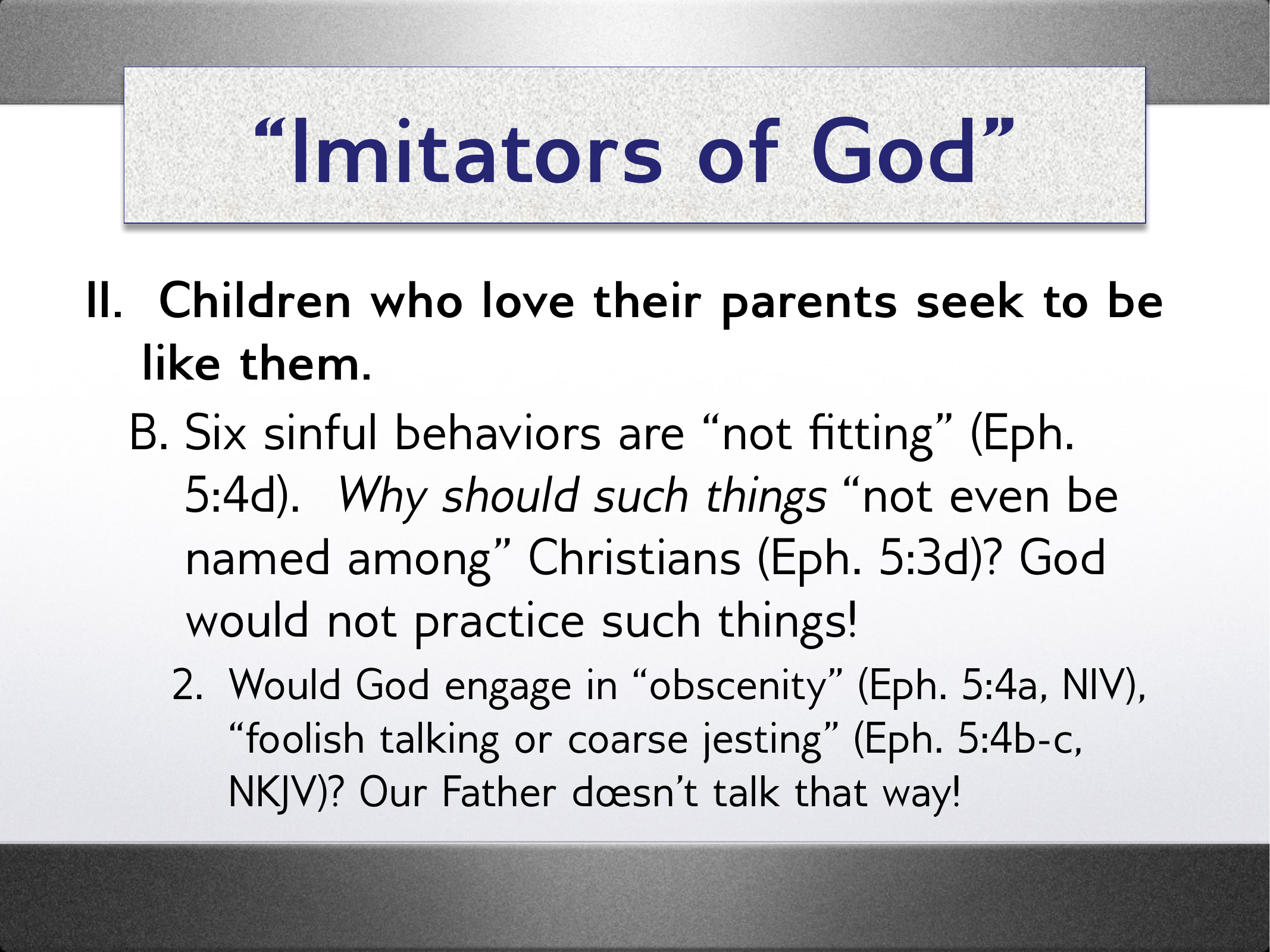

# “Imitators of God”
II.  Children who love their parents seek to be like them.
B.	Six sinful behaviors are “not fitting” (Eph. 5:4d).  Why should such things “not even be named among” Christians (Eph. 5:3d)? God would not practice such things!
2.	Would God engage in “obscenity” (Eph. 5:4a, NIV),  “foolish talking or coarse jesting” (Eph. 5:4b-c, NKJV)? Our Father doesn’t talk that way!